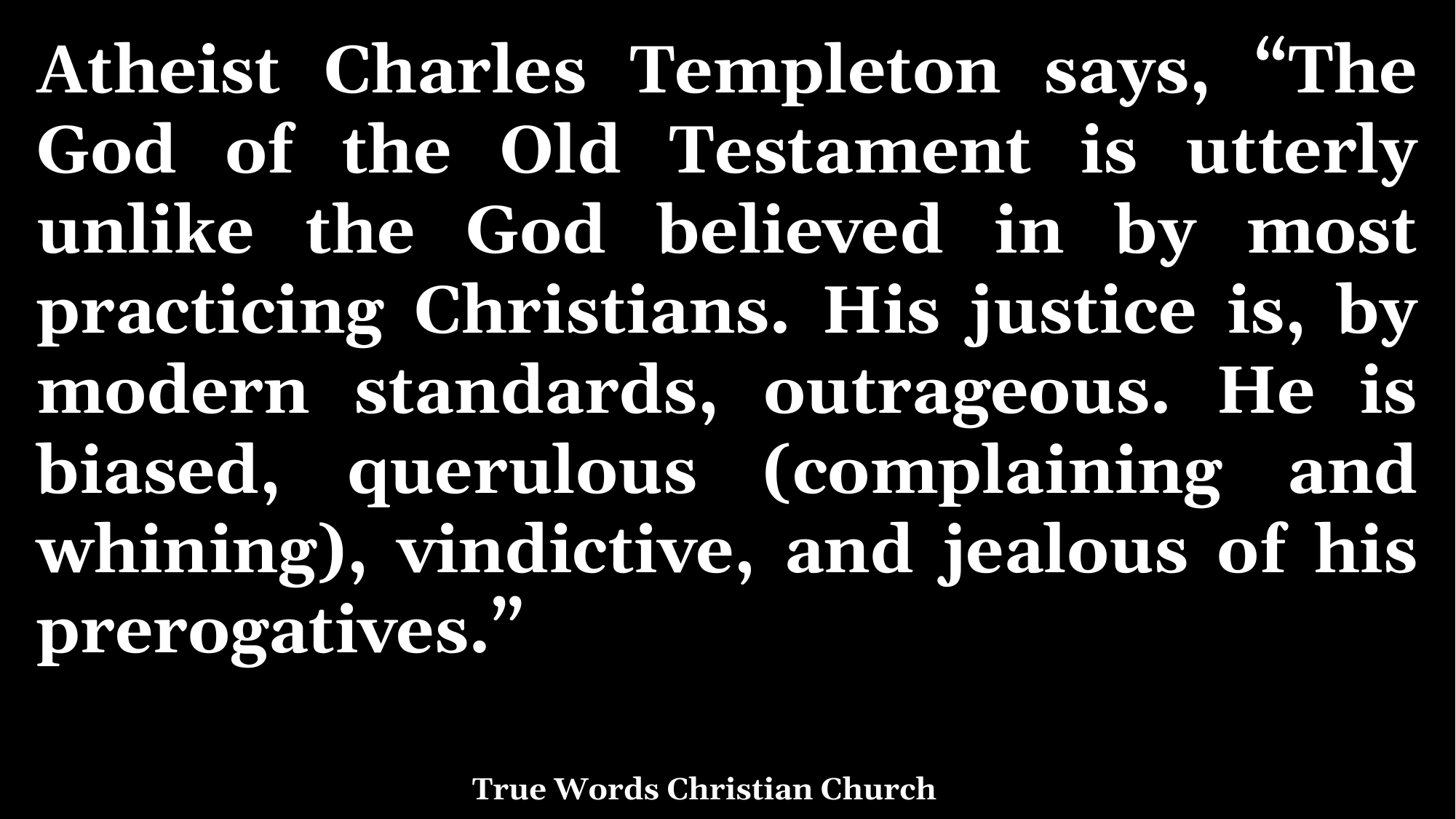

Atheist Charles Templeton says, “The God of the Old Testament is utterly unlike the God believed in by most practicing Christians. His justice is, by modern standards, outrageous. He is biased, querulous (complaining and whining), vindictive, and jealous of his prerogatives.”
True Words Christian Church